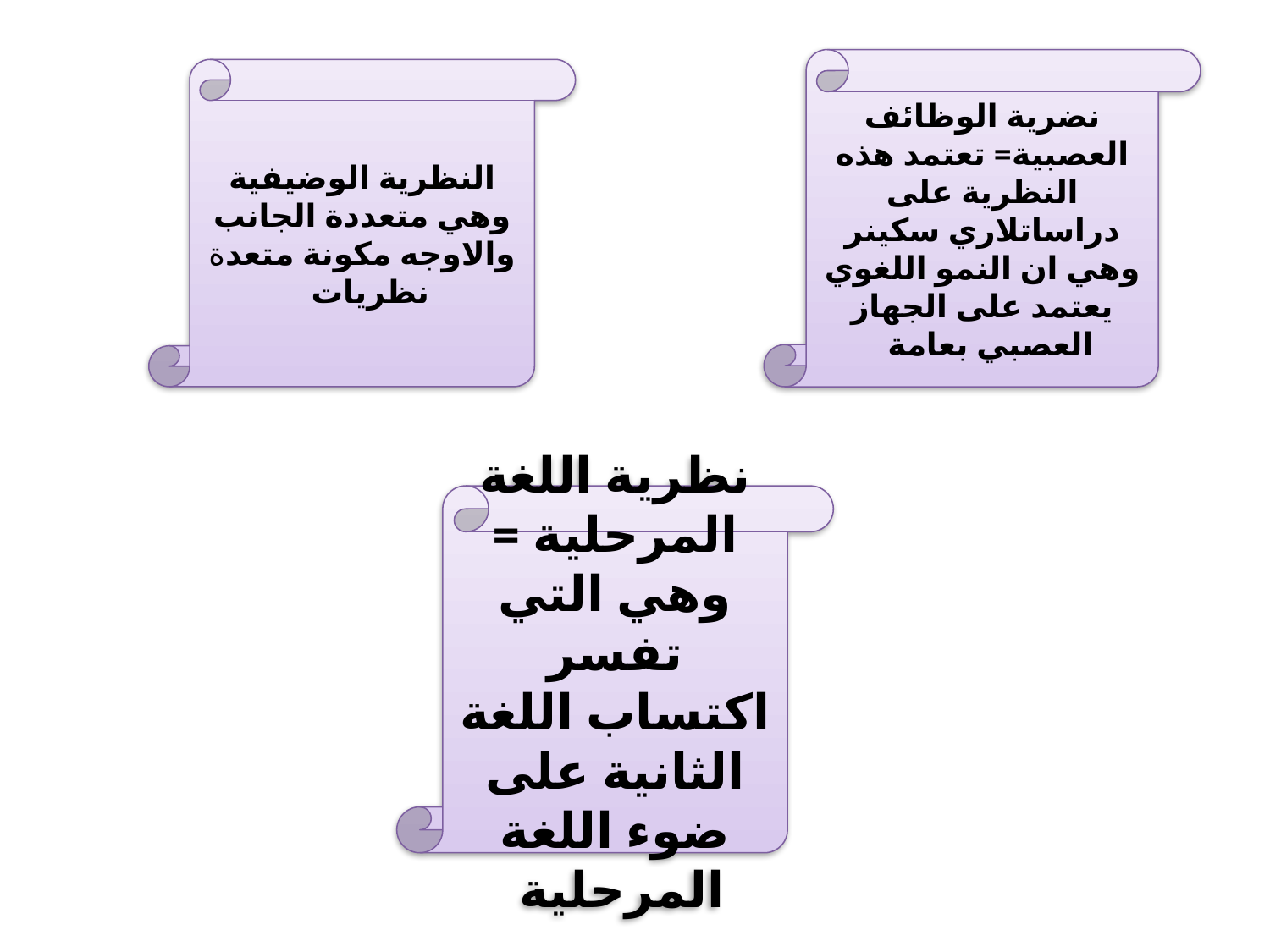

نضرية الوظائف العصبية= تعتمد هذه النظرية على دراساتلاري سكينر وهي ان النمو اللغوي يعتمد على الجهاز العصبي بعامة
النظرية الوضيفية وهي متعددة الجانب والاوجه مكونة متعدة نظريات
نظرية اللغة المرحلية = وهي التي تفسر اكتساب اللغة الثانية على ضوء اللغة المرحلية